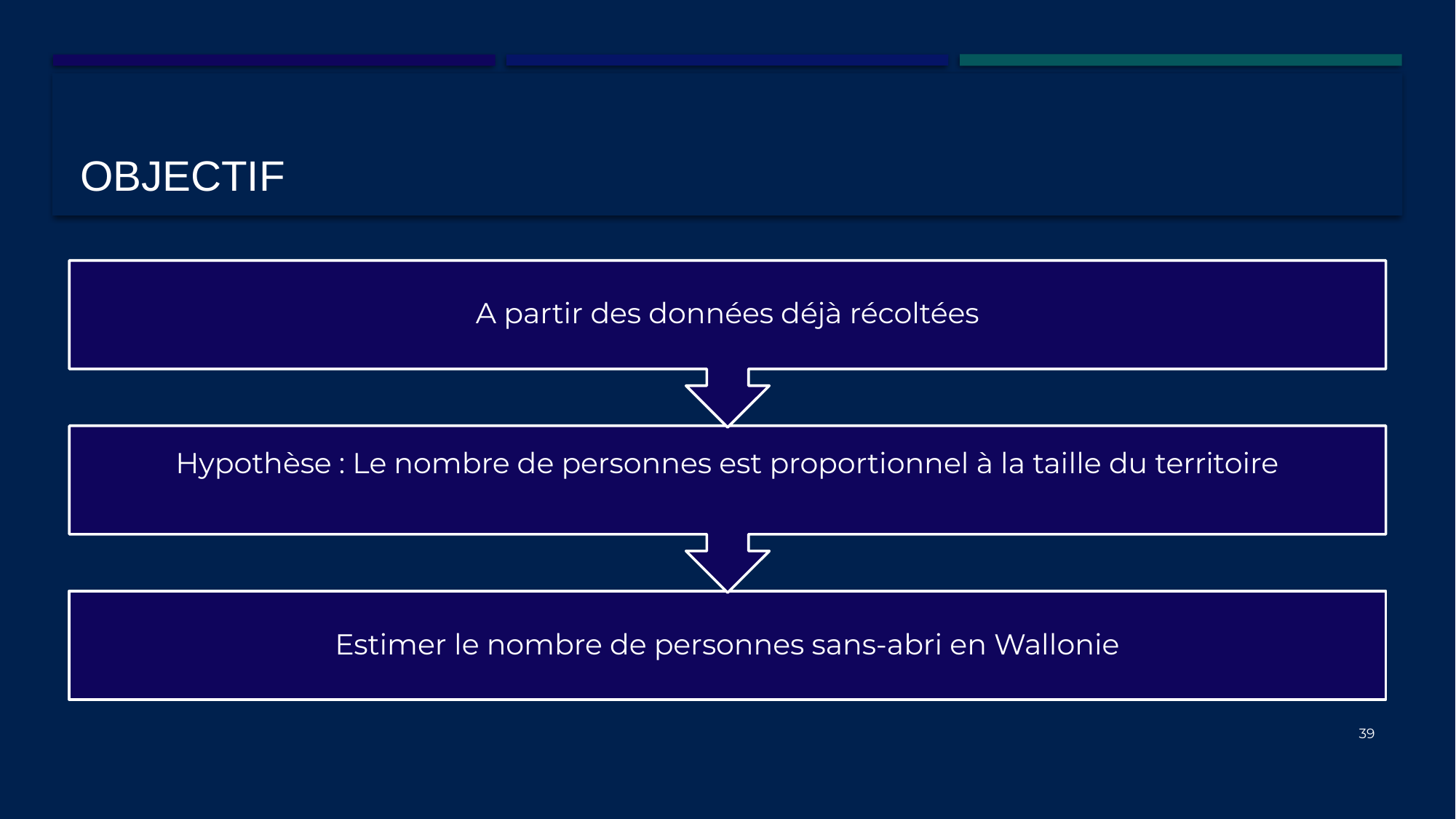

# objectif
Estimer le nombre de personnes sans-abri en Wallonie
Hypothèse : Le nombre de personnes est proportionnel à la taille du territoire
A partir des données déjà récoltées
39